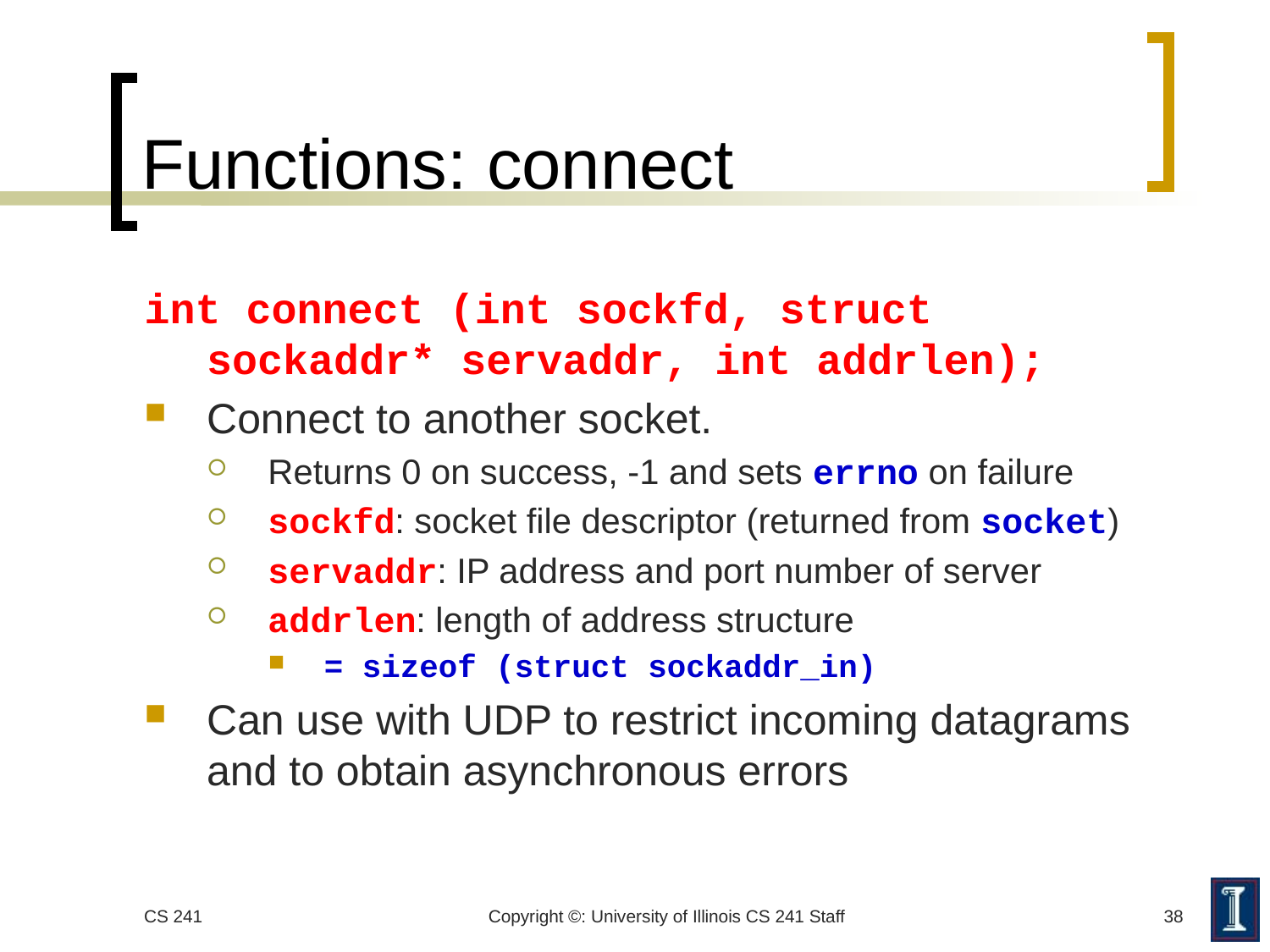

# Functions: connect
int connect (int sockfd, struct sockaddr* servaddr, int addrlen);
Connect to another socket.
Returns 0 on success, -1 and sets errno on failure
sockfd: socket file descriptor (returned from socket)
servaddr: IP address and port number of server
addrlen: length of address structure
= sizeof (struct sockaddr_in)
Can use with UDP to restrict incoming datagrams and to obtain asynchronous errors
CS 241
Copyright ©: University of Illinois CS 241 Staff
38